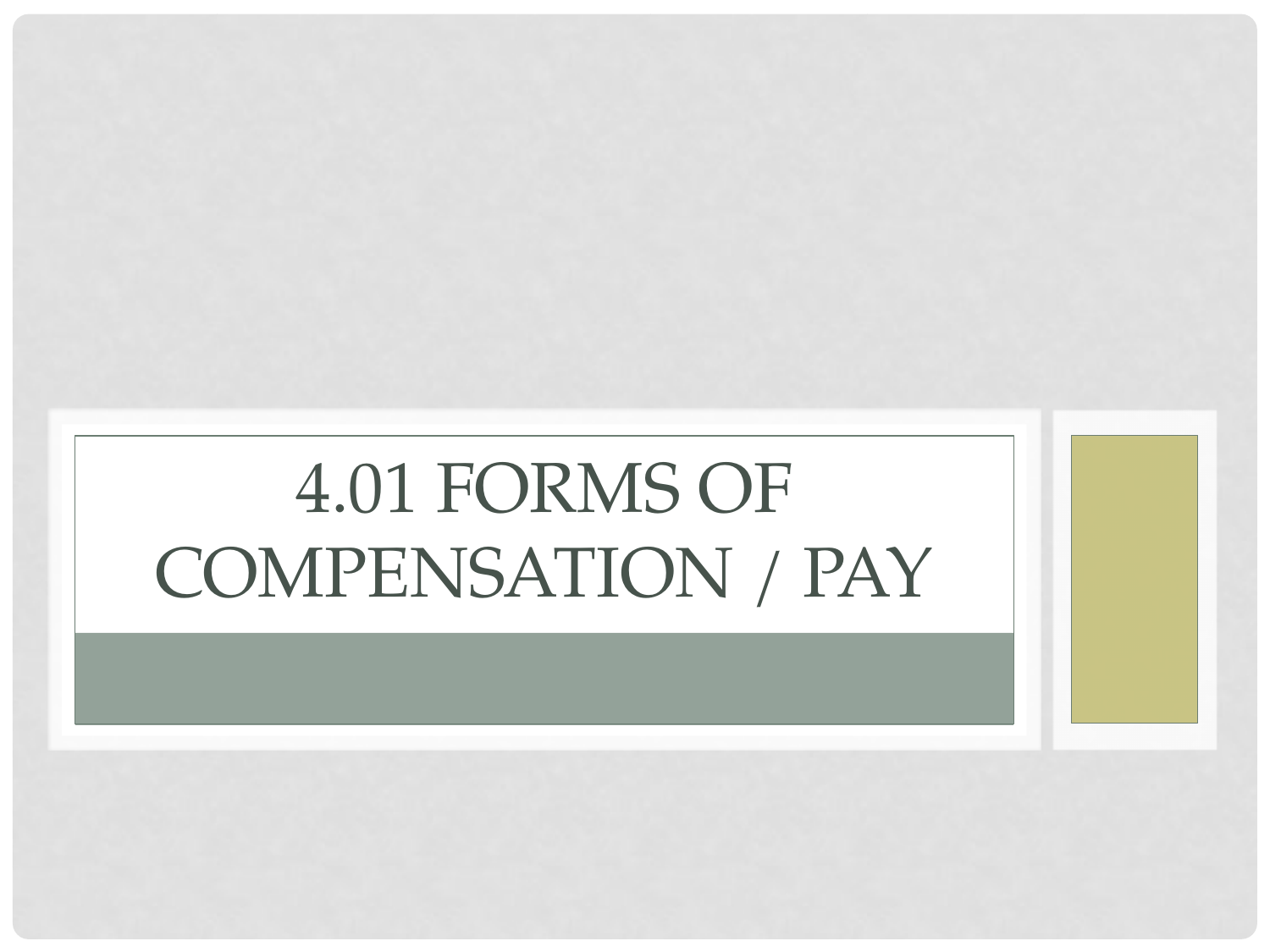

# 4.01 Forms of Compensation / Pay